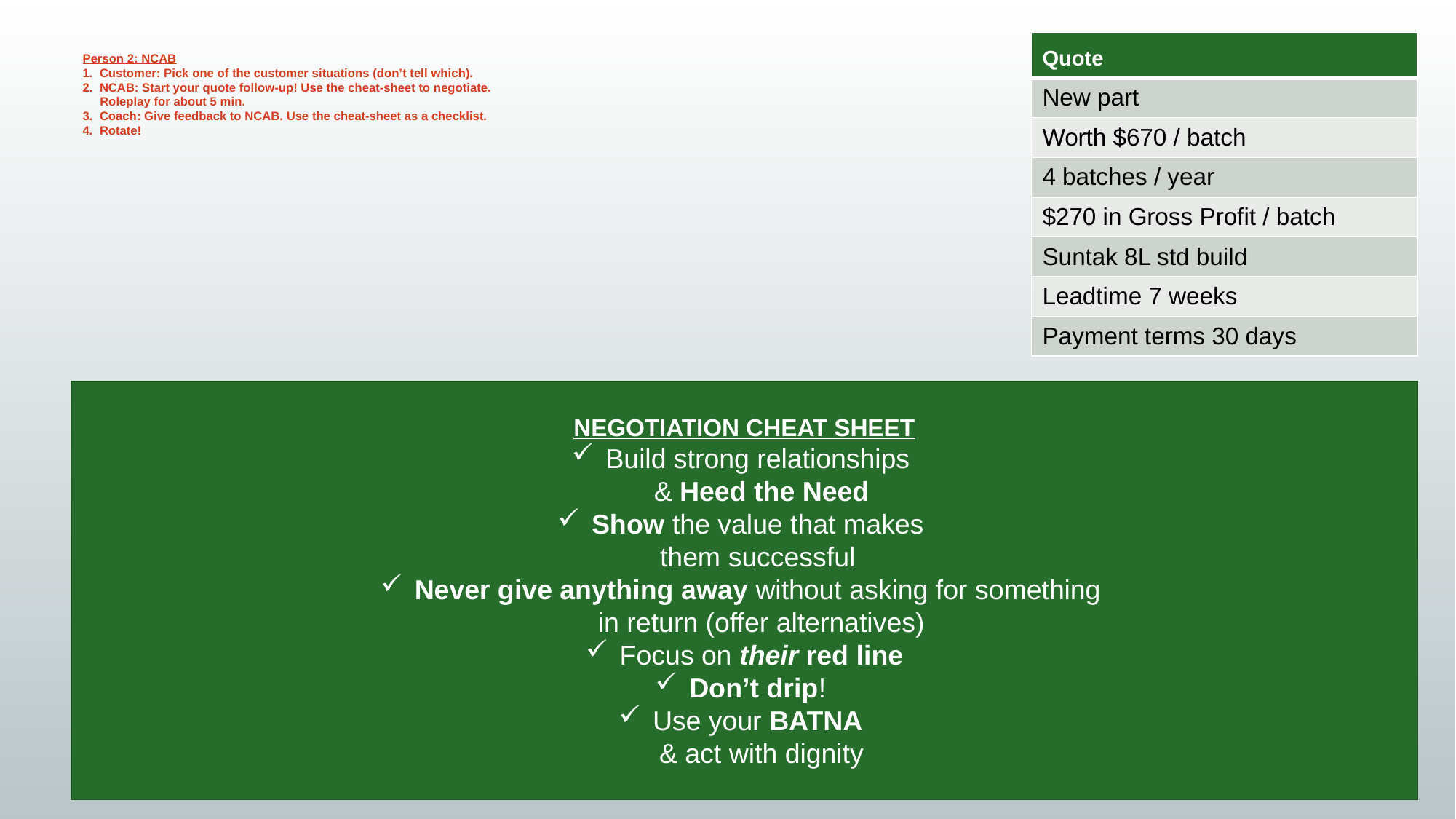

| Quote |
| --- |
| New part |
| Worth $670 / batch |
| 4 batches / year |
| $270 in Gross Profit / batch |
| Suntak 8L std build |
| Leadtime 7 weeks |
| Payment terms 30 days |
# Person 2: NCAB 1.  Customer: Pick one of the customer situations (don’t tell which). 2.  NCAB: Start your quote follow-up! Use the cheat-sheet to negotiate. Roleplay for about 5 min. 3.  Coach: Give feedback to NCAB. Use the cheat-sheet as a checklist. 4.  Rotate!
NEGOTIATION CHEAT SHEET
Build strong relationships
& Heed the Need
Show the value that makes
them successful
Never give anything away without asking for something
in return (offer alternatives)
Focus on their red line
Don’t drip!
Use your BATNA
& act with dignity